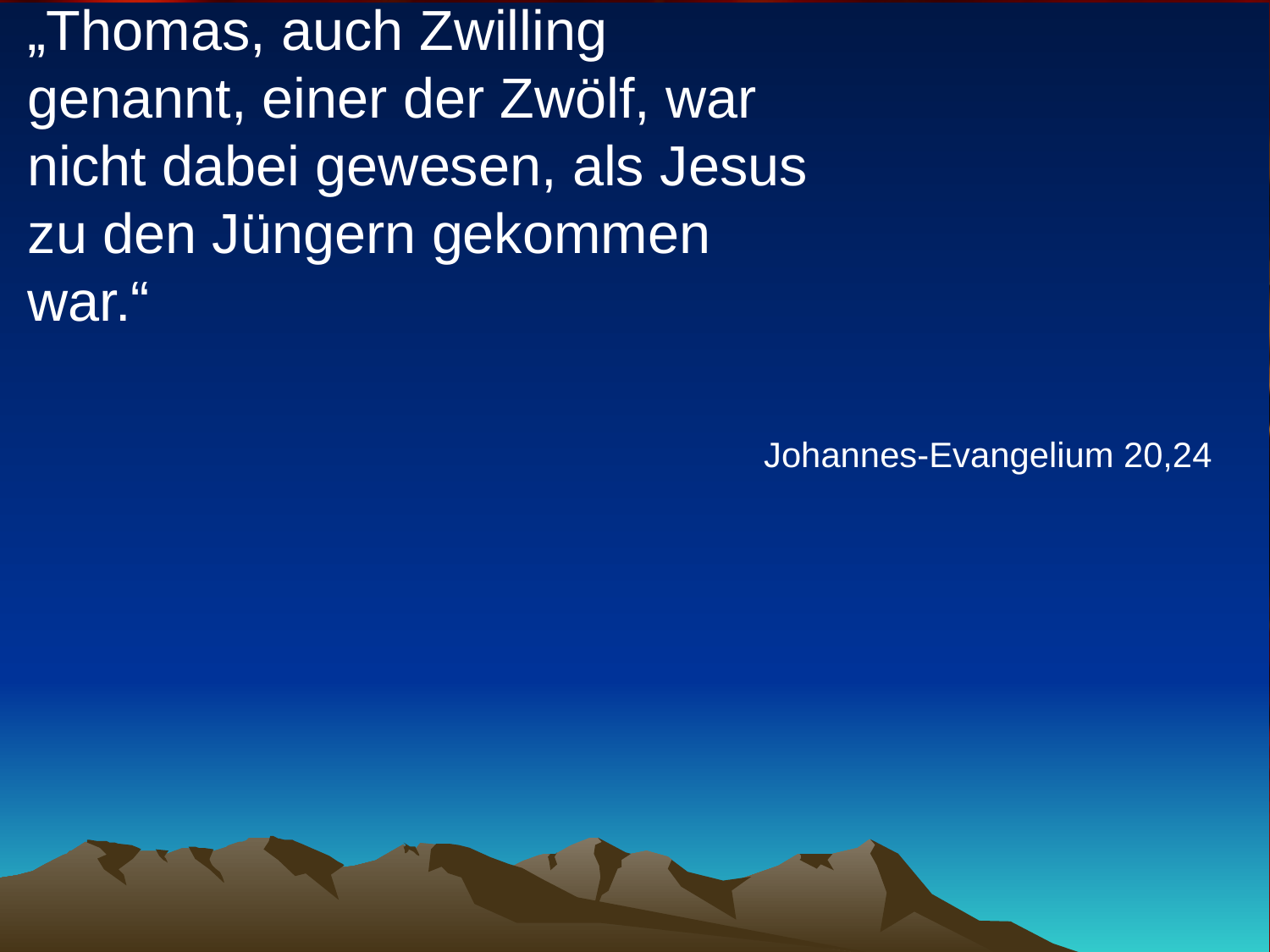

# „Thomas, auch Zwilling genannt, einer der Zwölf, war nicht dabei gewesen, als Jesus zu den Jüngern gekommen war.“
Johannes-Evangelium 20,24